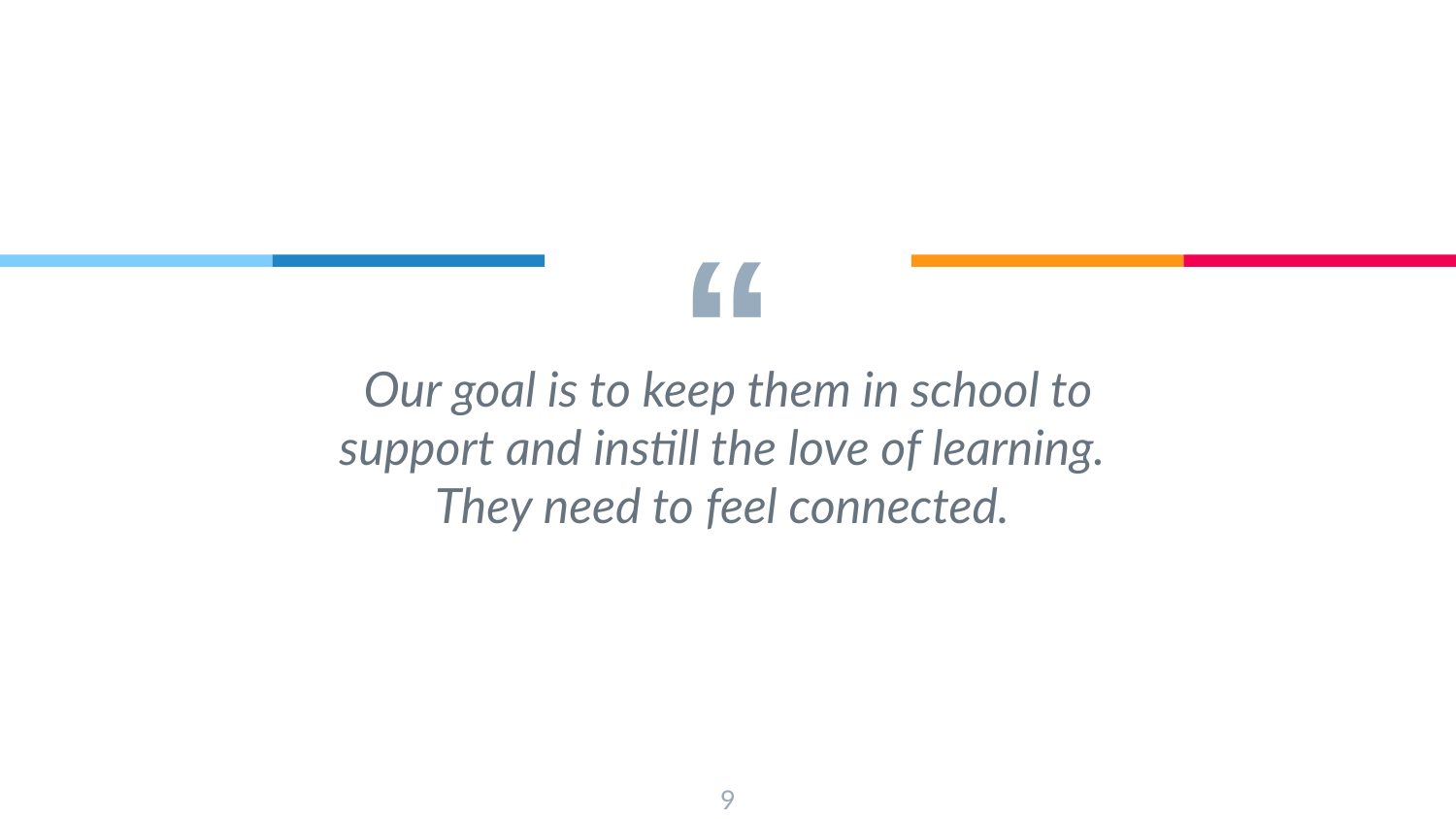

Our goal is to keep them in school to support and instill the love of learning.  They need to feel connected.
9